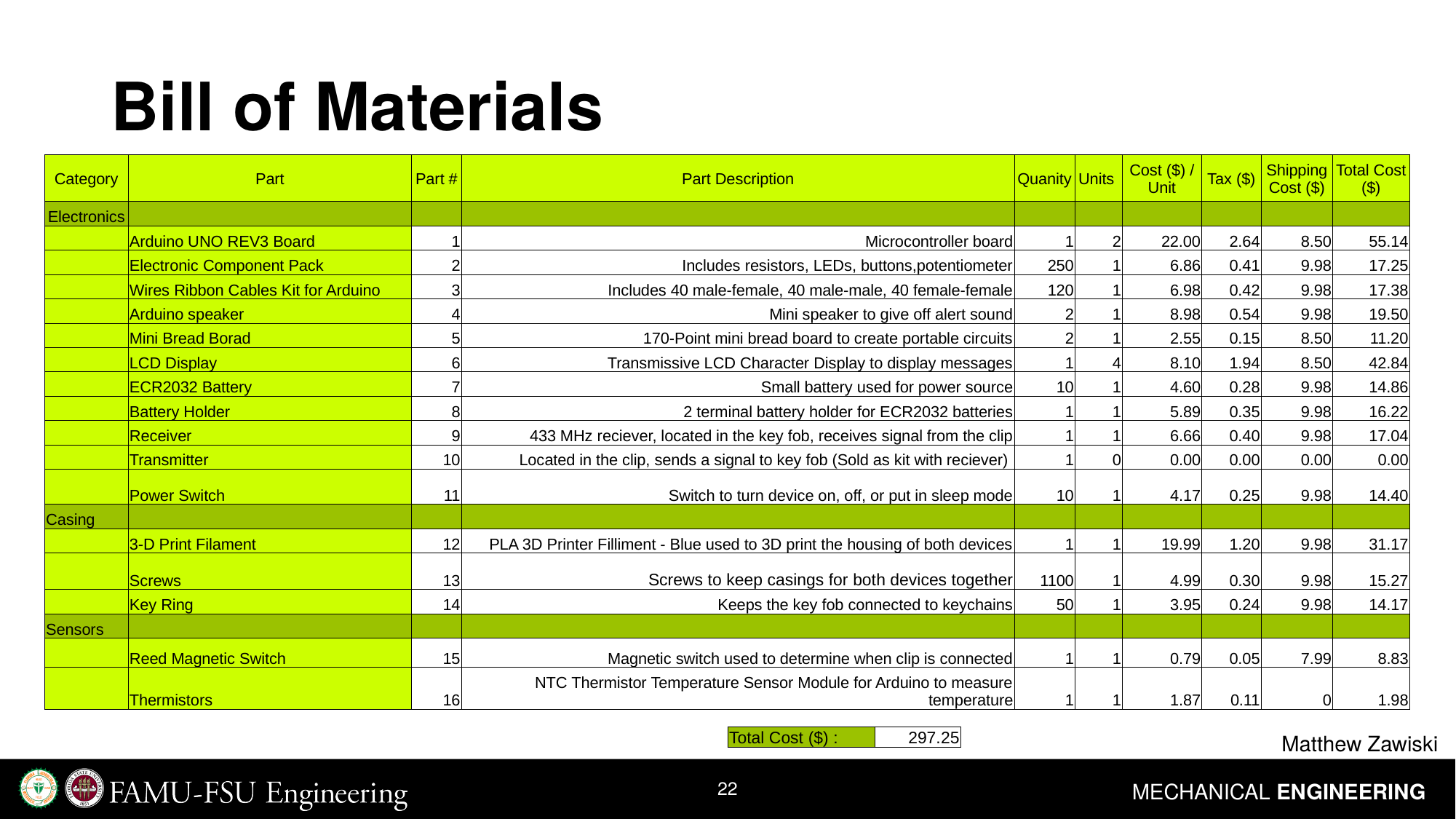

# Bill of Materials
| Category | Part | Part # | Part Description | Quanity | Units | Cost ($) / Unit | Tax ($) | Shipping Cost ($) | Total Cost ($) |
| --- | --- | --- | --- | --- | --- | --- | --- | --- | --- |
| Electronics |  |  |  |  |  |  |  |  |  |
|  | Arduino UNO REV3 Board | 1 | Microcontroller board | 1 | 2 | 22.00 | 2.64 | 8.50 | 55.14 |
|  | Electronic Component Pack | 2 | Includes resistors, LEDs, buttons,potentiometer | 250 | 1 | 6.86 | 0.41 | 9.98 | 17.25 |
|  | Wires Ribbon Cables Kit for Arduino | 3 | Includes 40 male-female, 40 male-male, 40 female-female | 120 | 1 | 6.98 | 0.42 | 9.98 | 17.38 |
|  | Arduino speaker | 4 | Mini speaker to give off alert sound | 2 | 1 | 8.98 | 0.54 | 9.98 | 19.50 |
|  | Mini Bread Borad | 5 | 170-Point mini bread board to create portable circuits | 2 | 1 | 2.55 | 0.15 | 8.50 | 11.20 |
|  | LCD Display | 6 | Transmissive LCD Character Display to display messages | 1 | 4 | 8.10 | 1.94 | 8.50 | 42.84 |
|  | ECR2032 Battery | 7 | Small battery used for power source | 10 | 1 | 4.60 | 0.28 | 9.98 | 14.86 |
|  | Battery Holder | 8 | 2 terminal battery holder for ECR2032 batteries | 1 | 1 | 5.89 | 0.35 | 9.98 | 16.22 |
|  | Receiver | 9 | 433 MHz reciever, located in the key fob, receives signal from the clip | 1 | 1 | 6.66 | 0.40 | 9.98 | 17.04 |
|  | Transmitter | 10 | Located in the clip, sends a signal to key fob (Sold as kit with reciever) | 1 | 0 | 0.00 | 0.00 | 0.00 | 0.00 |
|  | Power Switch | 11 | Switch to turn device on, off, or put in sleep mode | 10 | 1 | 4.17 | 0.25 | 9.98 | 14.40 |
| Casing |  |  |  |  |  |  |  |  |  |
|  | 3-D Print Filament | 12 | PLA 3D Printer Filliment - Blue used to 3D print the housing of both devices | 1 | 1 | 19.99 | 1.20 | 9.98 | 31.17 |
|  | Screws | 13 | Screws to keep casings for both devices together | 1100 | 1 | 4.99 | 0.30 | 9.98 | 15.27 |
|  | Key Ring | 14 | Keeps the key fob connected to keychains | 50 | 1 | 3.95 | 0.24 | 9.98 | 14.17 |
| Sensors |  |  |  |  |  |  |  |  |  |
|  | Reed Magnetic Switch | 15 | Magnetic switch used to determine when clip is connected | 1 | 1 | 0.79 | 0.05 | 7.99 | 8.83 |
|  | Thermistors | 16 | NTC Thermistor Temperature Sensor Module for Arduino to measure temperature | 1 | 1 | 1.87 | 0.11 | 0 | 1.98 |
| Total Cost ($) : | 297.25 |
| --- | --- |
Matthew Zawiski
22